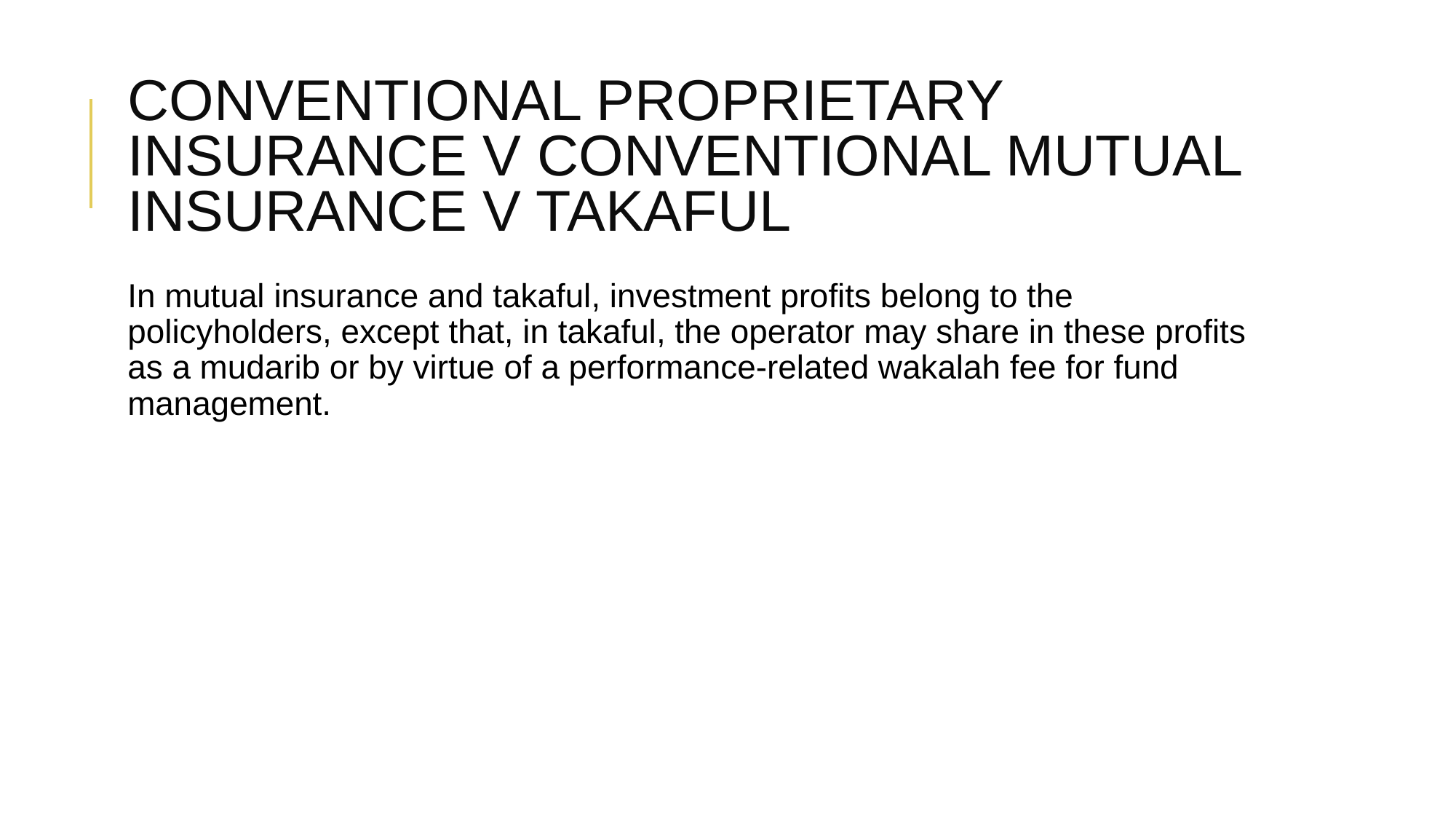

# Conventional proprietary insurance v conventional mutual insurance v takaful
In mutual insurance and takaful, investment profits belong to the policyholders, except that, in takaful, the operator may share in these profits as a mudarib or by virtue of a performance-related wakalah fee for fund management.